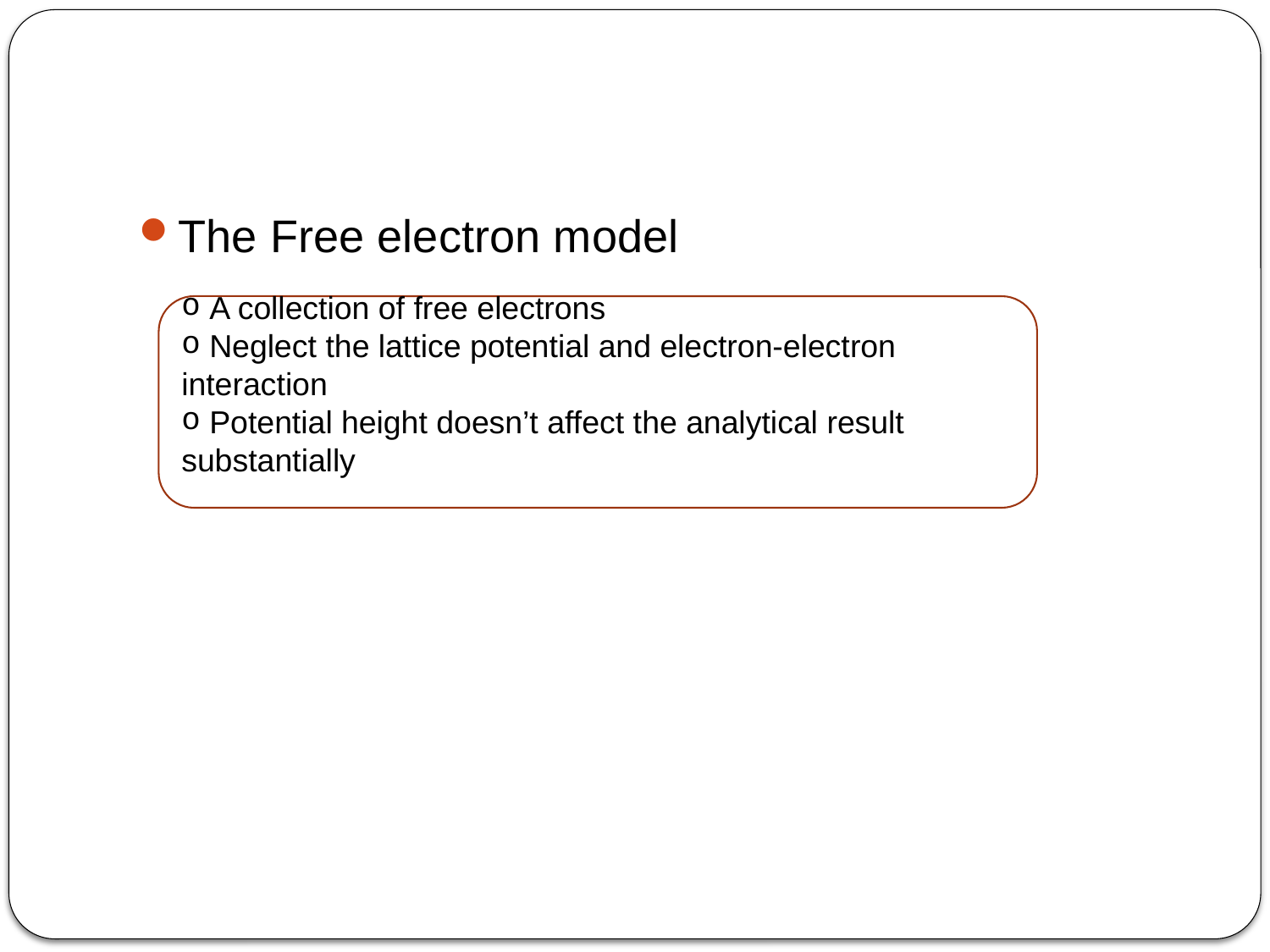

The Free electron model

 A collection of free electrons
 Neglect the lattice potential and electron-electron interaction
 Potential height doesn’t affect the analytical result substantially